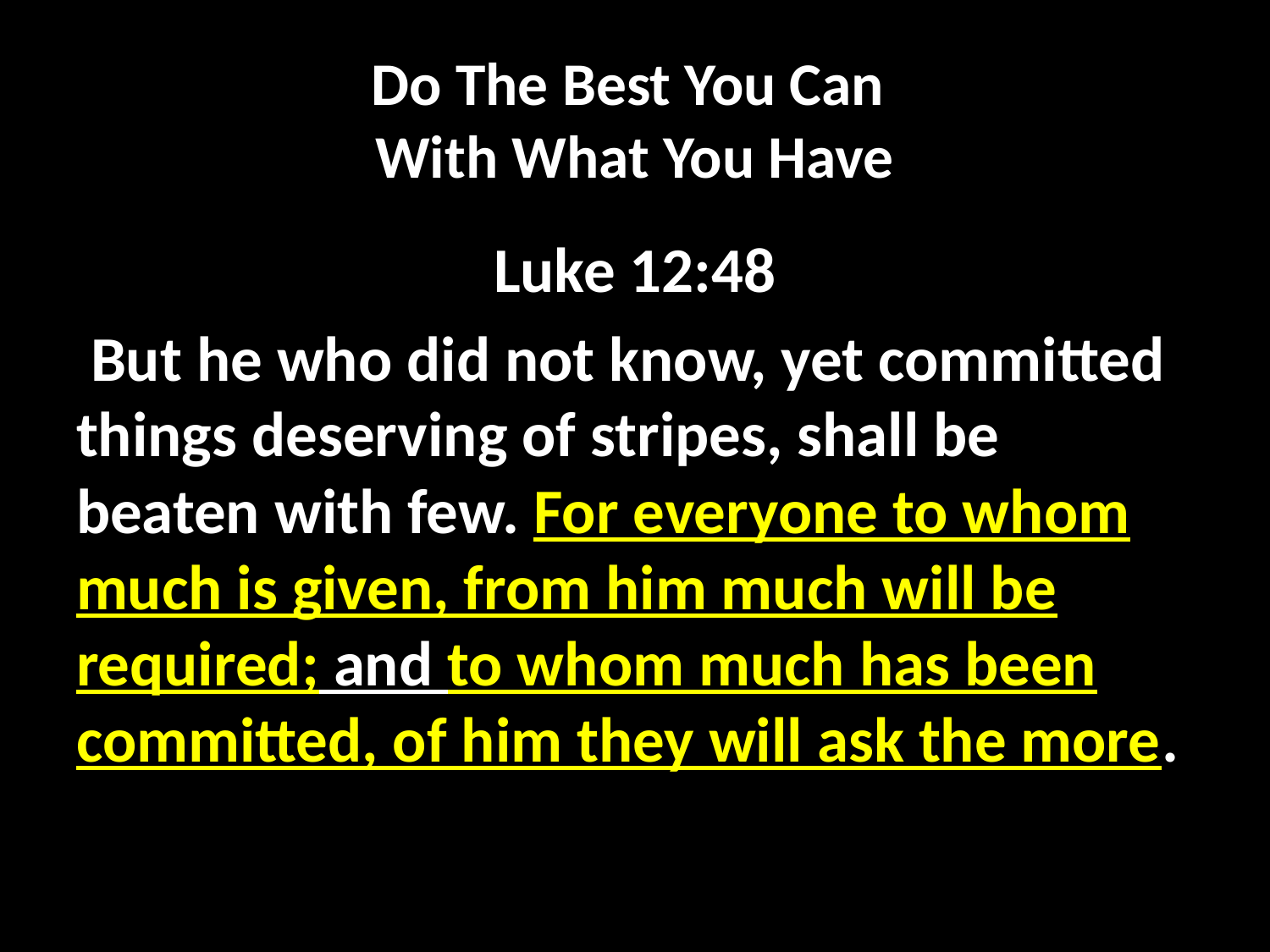

# Do The Best You Can With What You Have
Luke 12:48
 But he who did not know, yet committed things deserving of stripes, shall be beaten with few. For everyone to whom much is given, from him much will be required; and to whom much has been committed, of him they will ask the more.